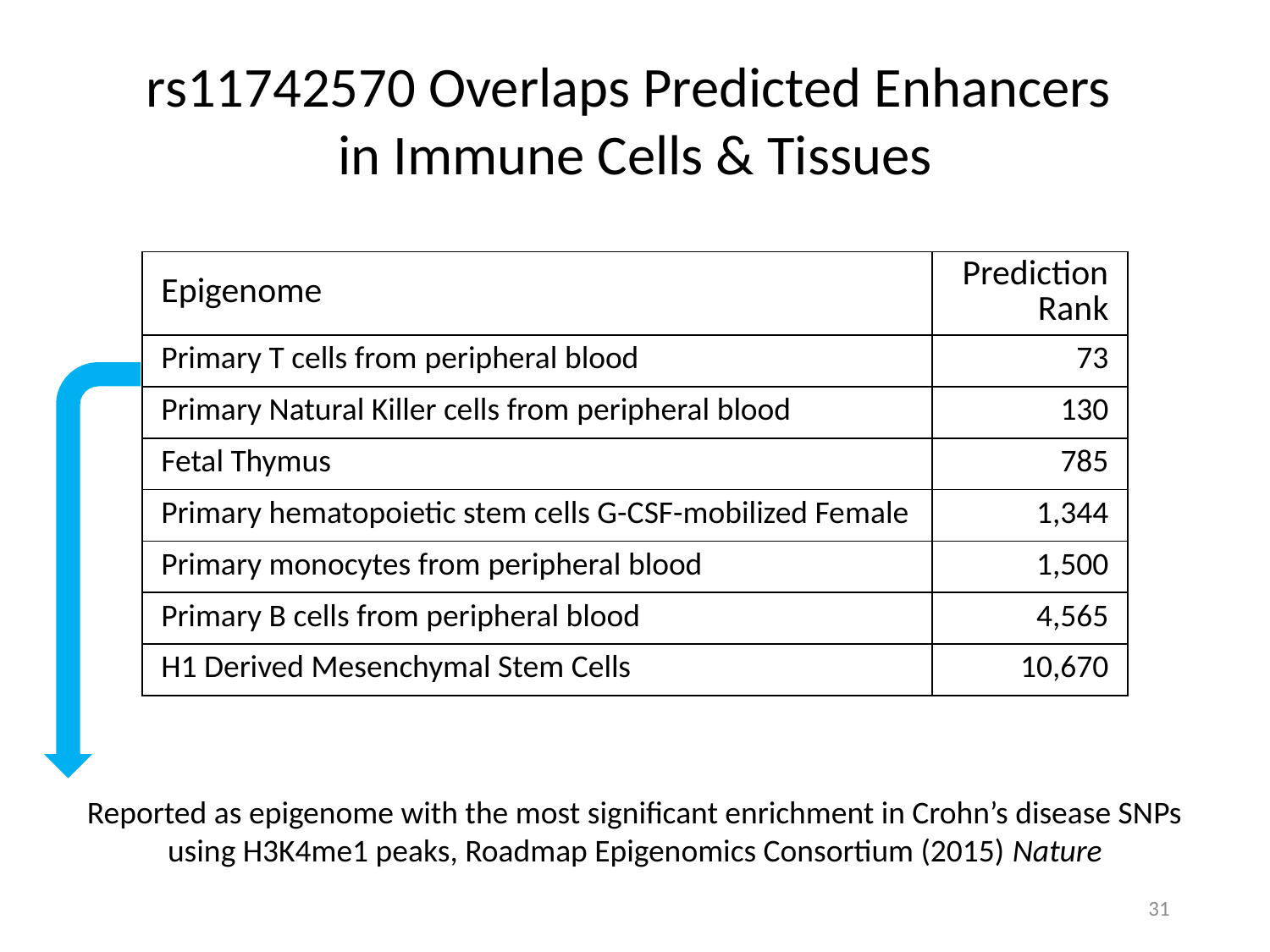

rs11742570 Overlaps Predicted Enhancers
in Immune Cells & Tissues
| Epigenome | Prediction Rank |
| --- | --- |
| Primary T cells from peripheral blood | 73 |
| Primary Natural Killer cells from peripheral blood | 130 |
| Fetal Thymus | 785 |
| Primary hematopoietic stem cells G-CSF-mobilized Female | 1,344 |
| Primary monocytes from peripheral blood | 1,500 |
| Primary B cells from peripheral blood | 4,565 |
| H1 Derived Mesenchymal Stem Cells | 10,670 |

Reported as epigenome with the most significant enrichment in Crohn’s disease SNPs using H3K4me1 peaks, Roadmap Epigenomics Consortium (2015) Nature
31